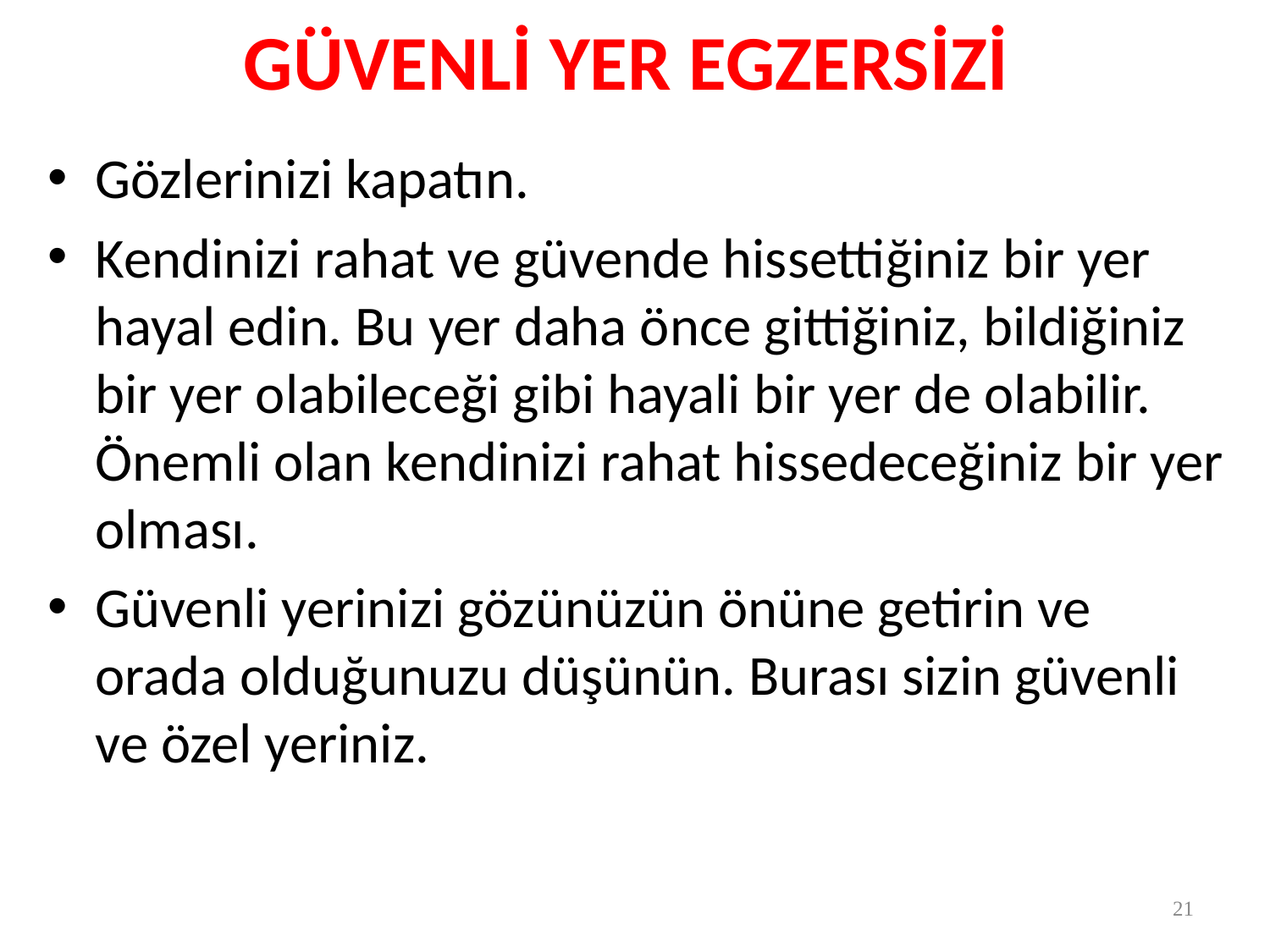

# GÜVENLİ YER EGZERSİZİ
Gözlerinizi kapatın.
Kendinizi rahat ve güvende hissettiğiniz bir yer hayal edin. Bu yer daha önce gittiğiniz, bildiğiniz bir yer olabileceği gibi hayali bir yer de olabilir. Önemli olan kendinizi rahat hissedeceğiniz bir yer olması.
Güvenli yerinizi gözünüzün önüne getirin ve orada olduğunuzu düşünün. Burası sizin güvenli ve özel yeriniz.

21